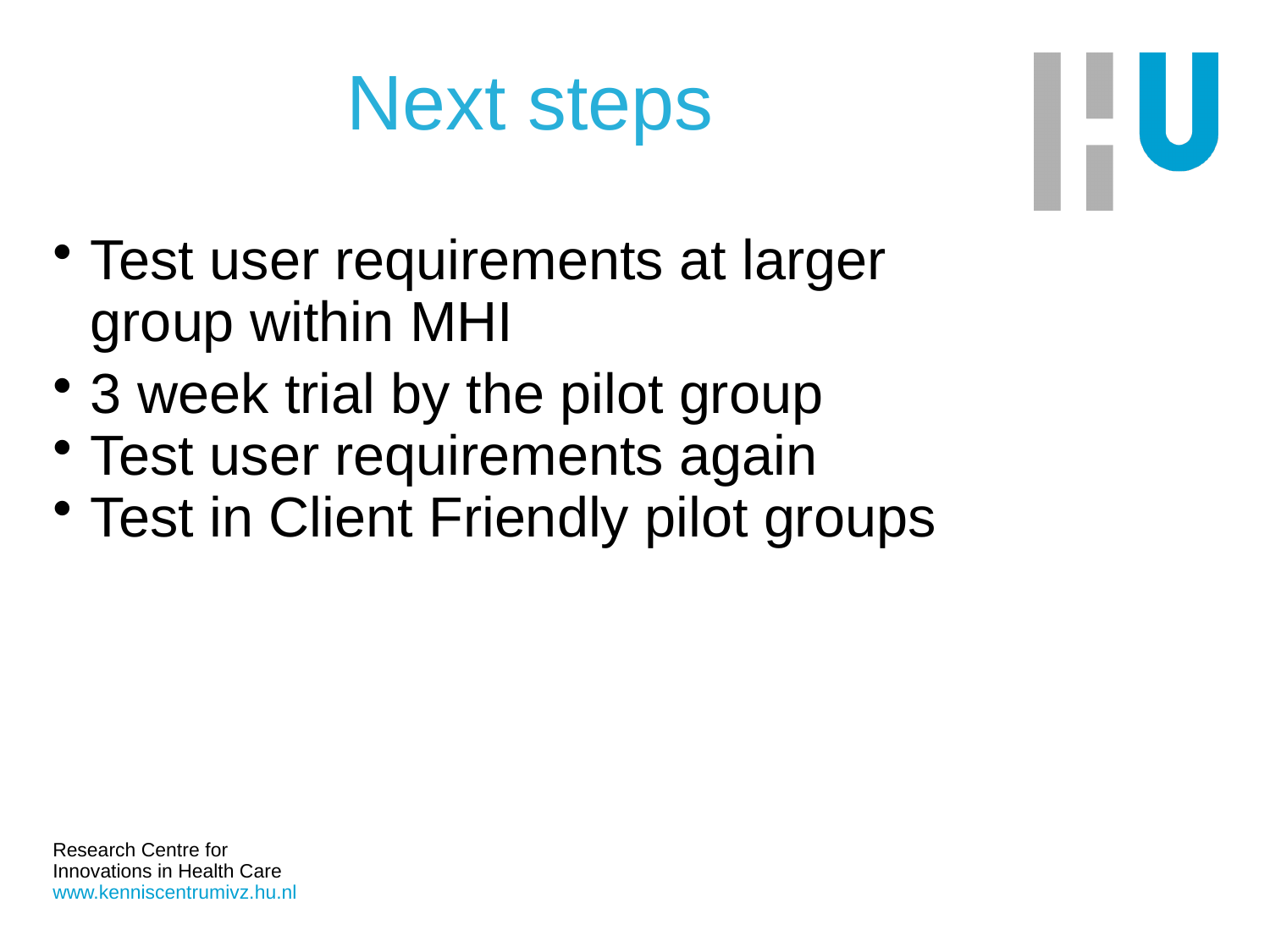

# Next steps
Test user requirements at larger group within MHI
3 week trial by the pilot group
Test user requirements again
Test in Client Friendly pilot groups